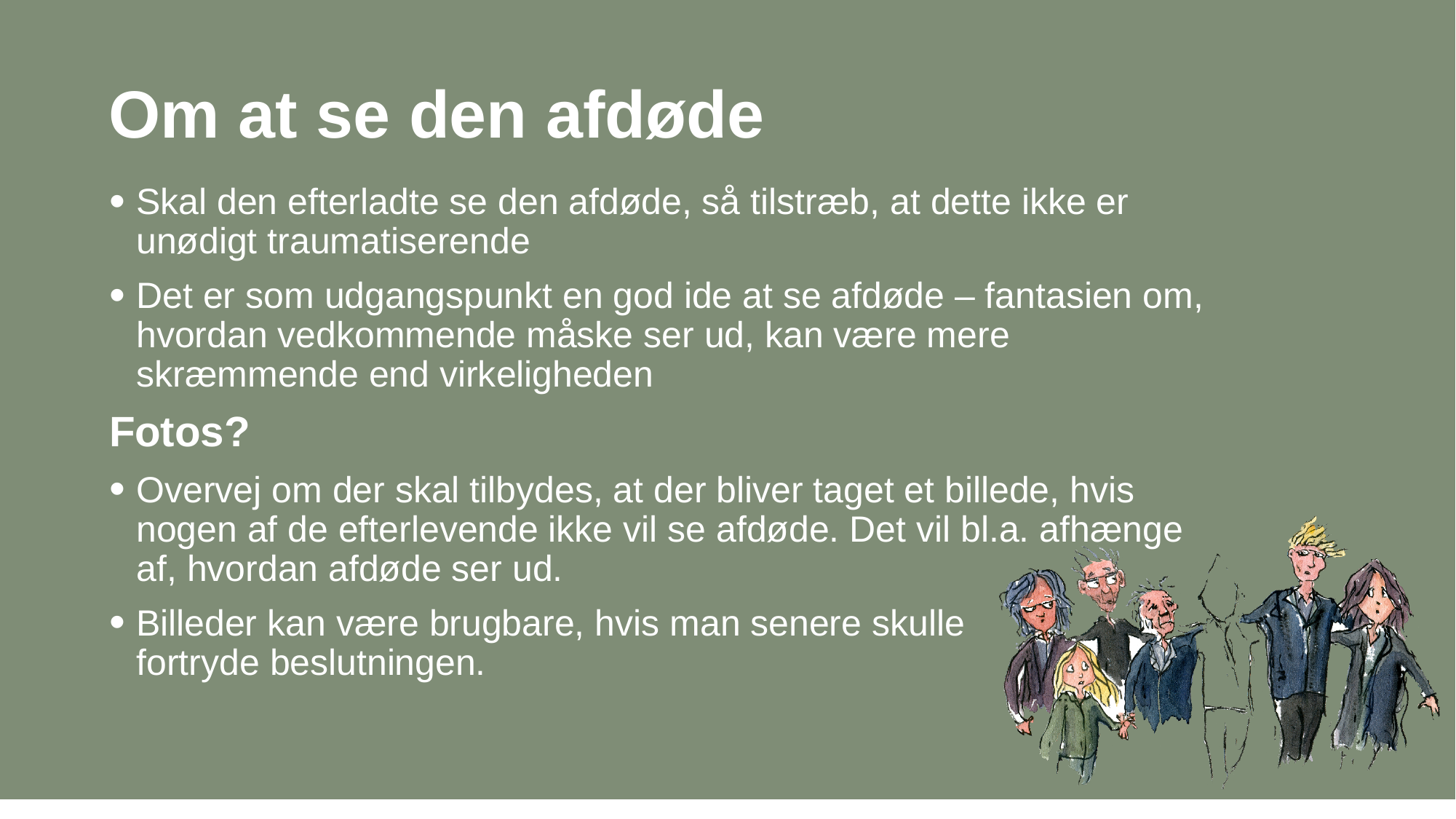

Om at se den afdøde
Skal den efterladte se den afdøde, så tilstræb, at dette ikke er unødigt traumatiserende
Det er som udgangspunkt en god ide at se afdøde – fantasien om, hvordan vedkommende måske ser ud, kan være mere skræmmende end virkeligheden
Fotos?
Overvej om der skal tilbydes, at der bliver taget et billede, hvis nogen af de efterlevende ikke vil se afdøde. Det vil bl.a. afhænge af, hvordan afdøde ser ud.
Billeder kan være brugbare, hvis man senere skulle
fortryde beslutningen.